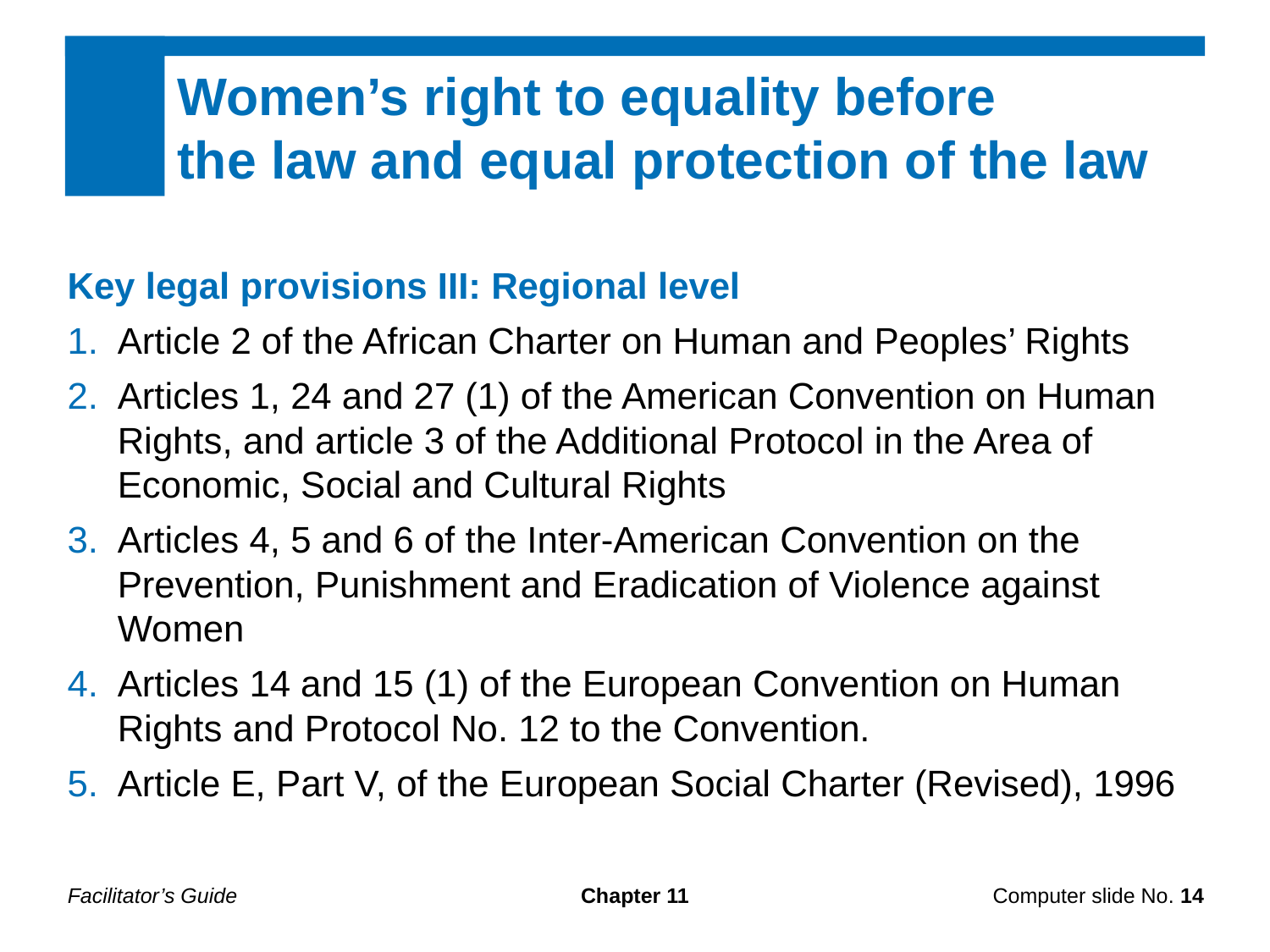

Women’s right to equality before
the law and equal protection of the law
Key legal provisions III: Regional level
Article 2 of the African Charter on Human and Peoples’ Rights
Articles 1, 24 and 27 (1) of the American Convention on Human Rights, and article 3 of the Additional Protocol in the Area of Economic, Social and Cultural Rights
Articles 4, 5 and 6 of the Inter-American Convention on the Prevention, Punishment and Eradication of Violence against Women
Articles 14 and 15 (1) of the European Convention on Human Rights and Protocol No. 12 to the Convention.
Article E, Part V, of the European Social Charter (Revised), 1996
Facilitator’s Guide
Chapter 11
Computer slide No. 14